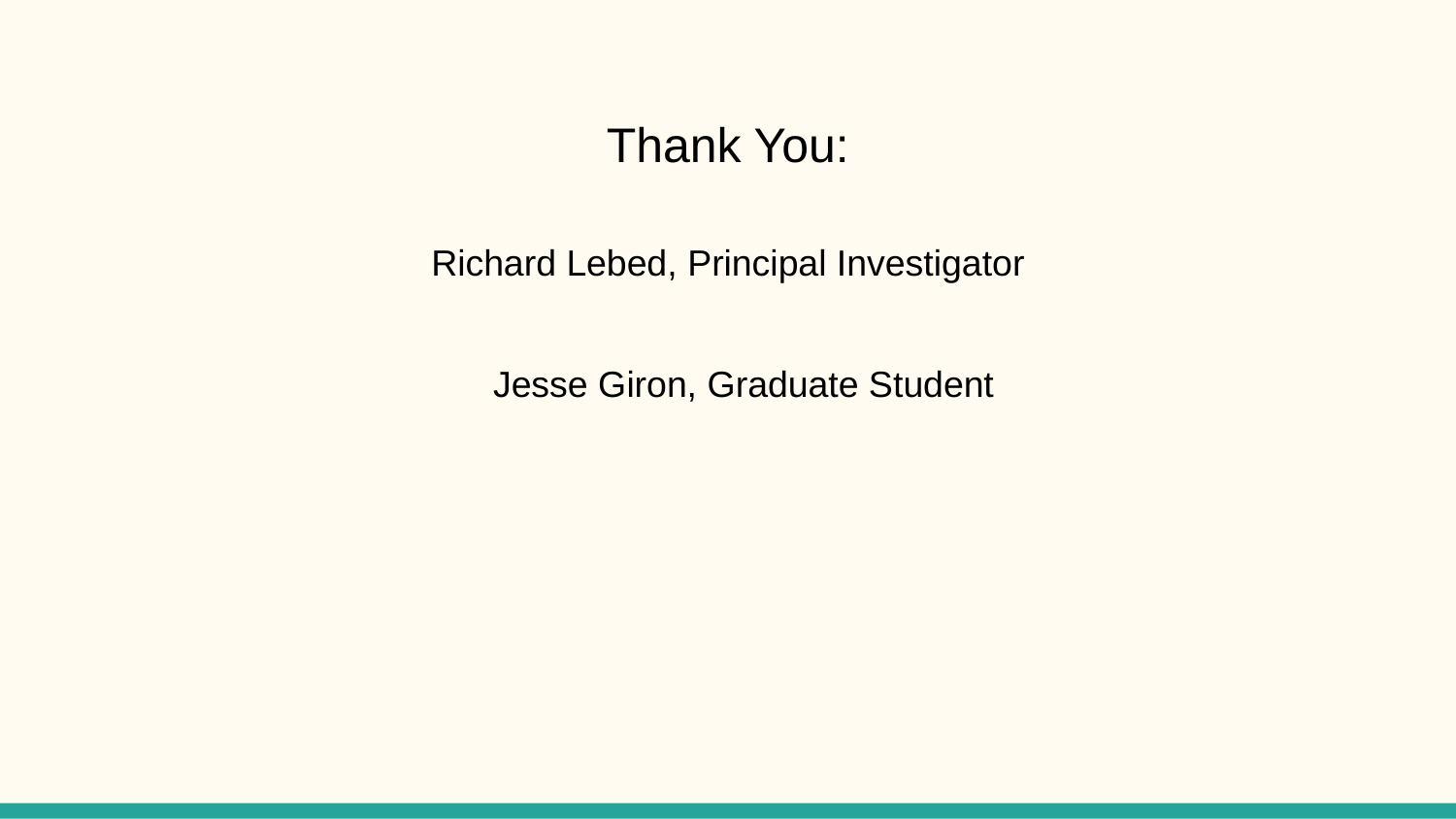

Thank You:
Richard Lebed, Principal Investigator
Jesse Giron, Graduate Student